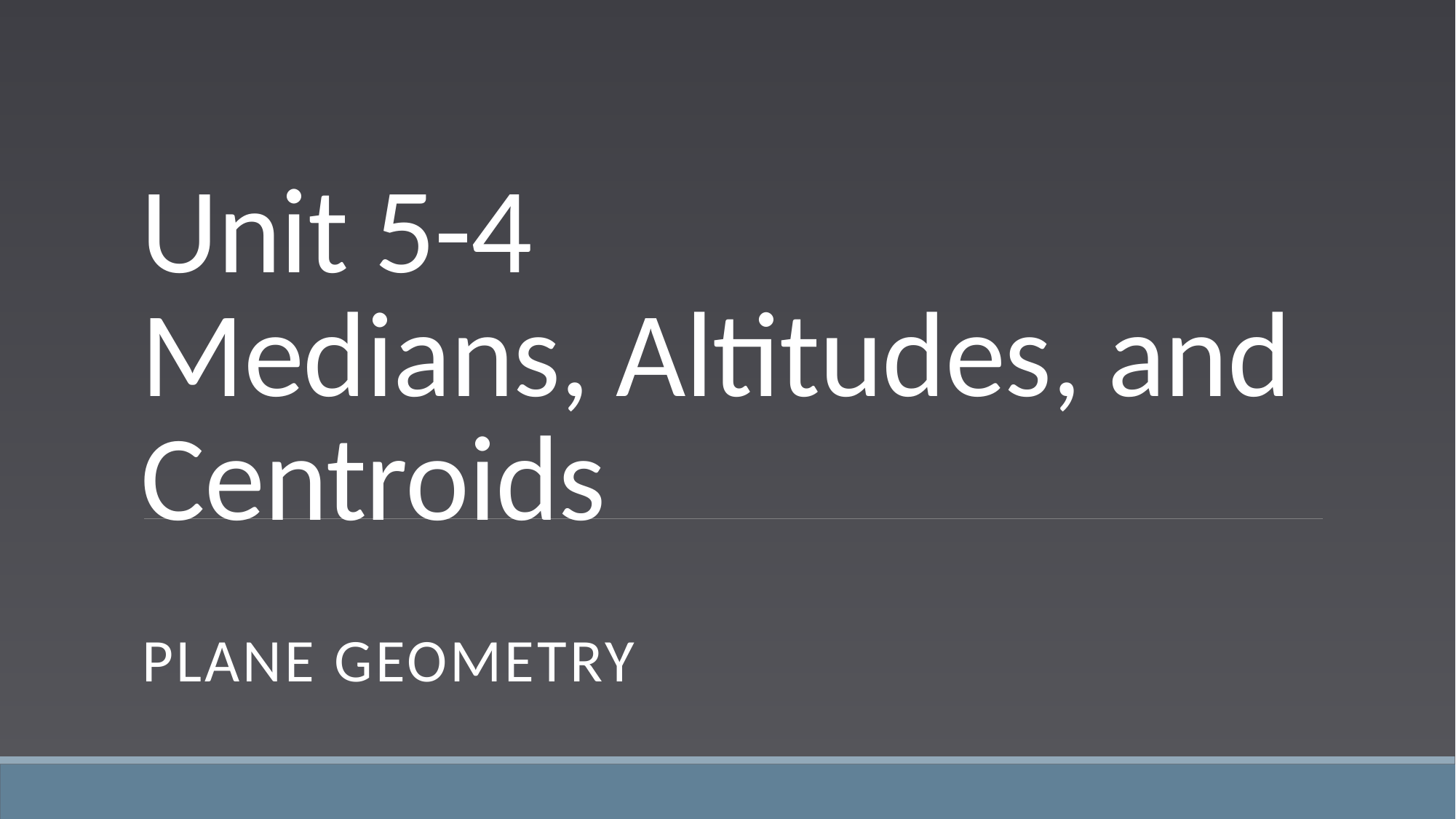

# Unit 5-4 Medians, Altitudes, and Centroids
PLANE Geometry